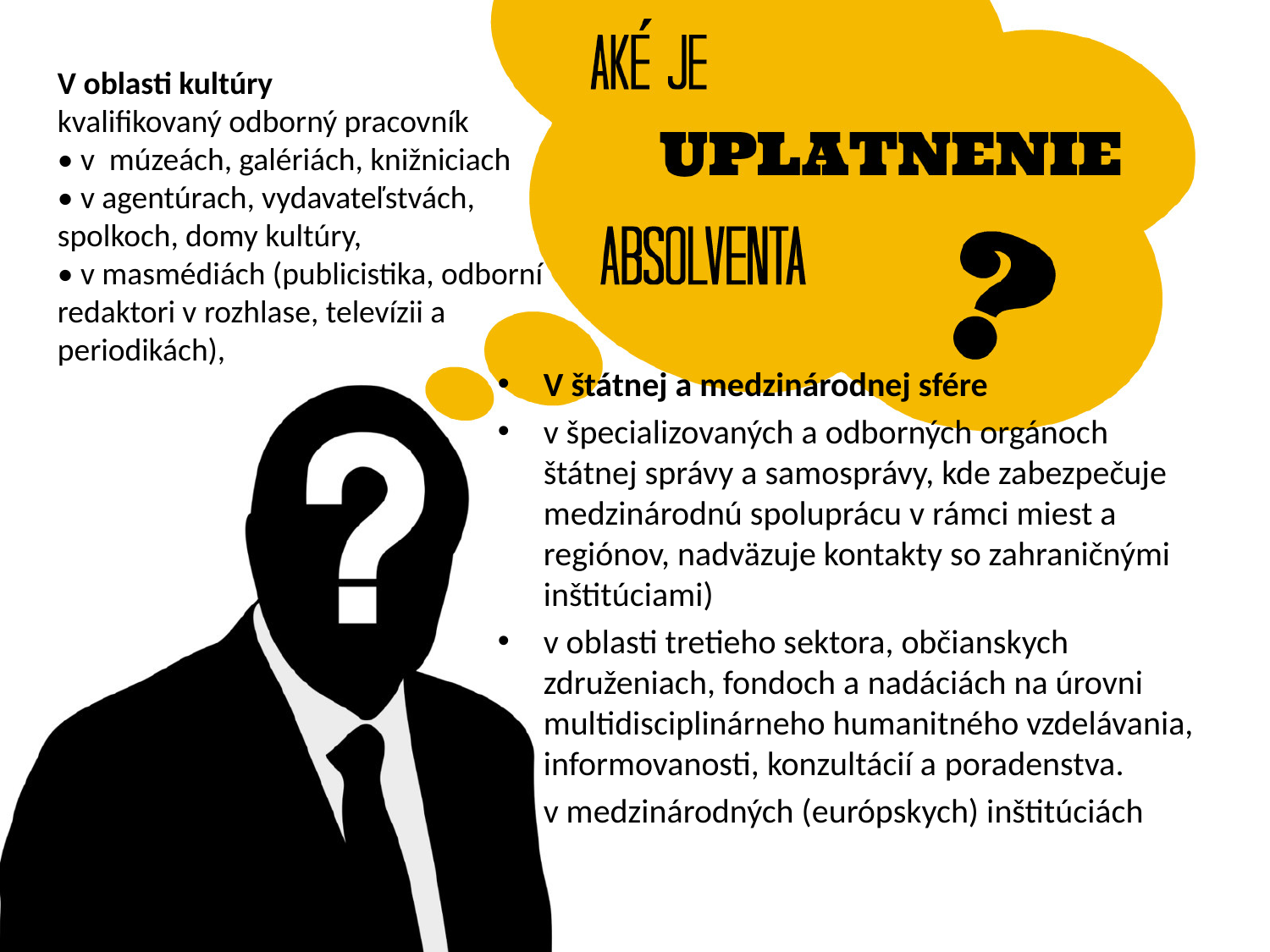

V oblasti kultúry
kvalifikovaný odborný pracovník
• v  múzeách, galériách, knižniciach
• v agentúrach, vydavateľstvách, spolkoch, domy kultúry,
• v masmédiách (publicistika, odborní redaktori v rozhlase, televízii a periodikách),
V štátnej a medzinárodnej sfére
v špecializovaných a odborných orgánoch štátnej správy a samosprávy, kde zabezpečuje medzinárodnú spoluprácu v rámci miest a regiónov, nadväzuje kontakty so zahraničnými inštitúciami)
v oblasti tretieho sektora, občianskych združeniach, fondoch a nadáciách na úrovni multidisciplinárneho humanitného vzdelávania, informovanosti, konzultácií a poradenstva.
v medzinárodných (európskych) inštitúciách